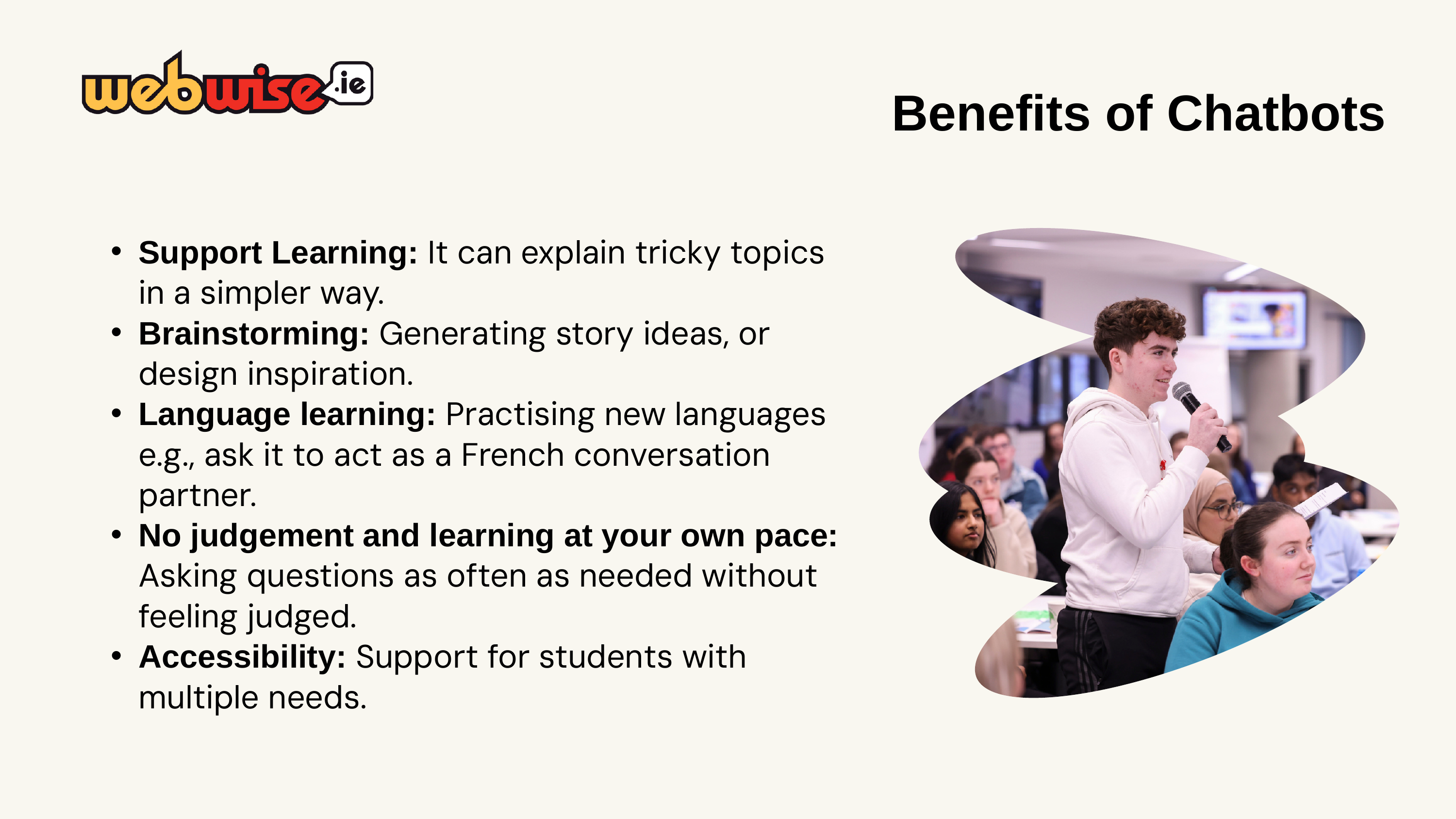

Benefits of Chatbots

Support Learning: It can explain tricky topics in a simpler way.
Brainstorming: Generating story ideas, or design inspiration.
Language learning: Practising new languages e.g., ask it to act as a French conversation partner.
No judgement and learning at your own pace: Asking questions as often as needed without feeling judged.
Accessibility: Support for students with multiple needs.